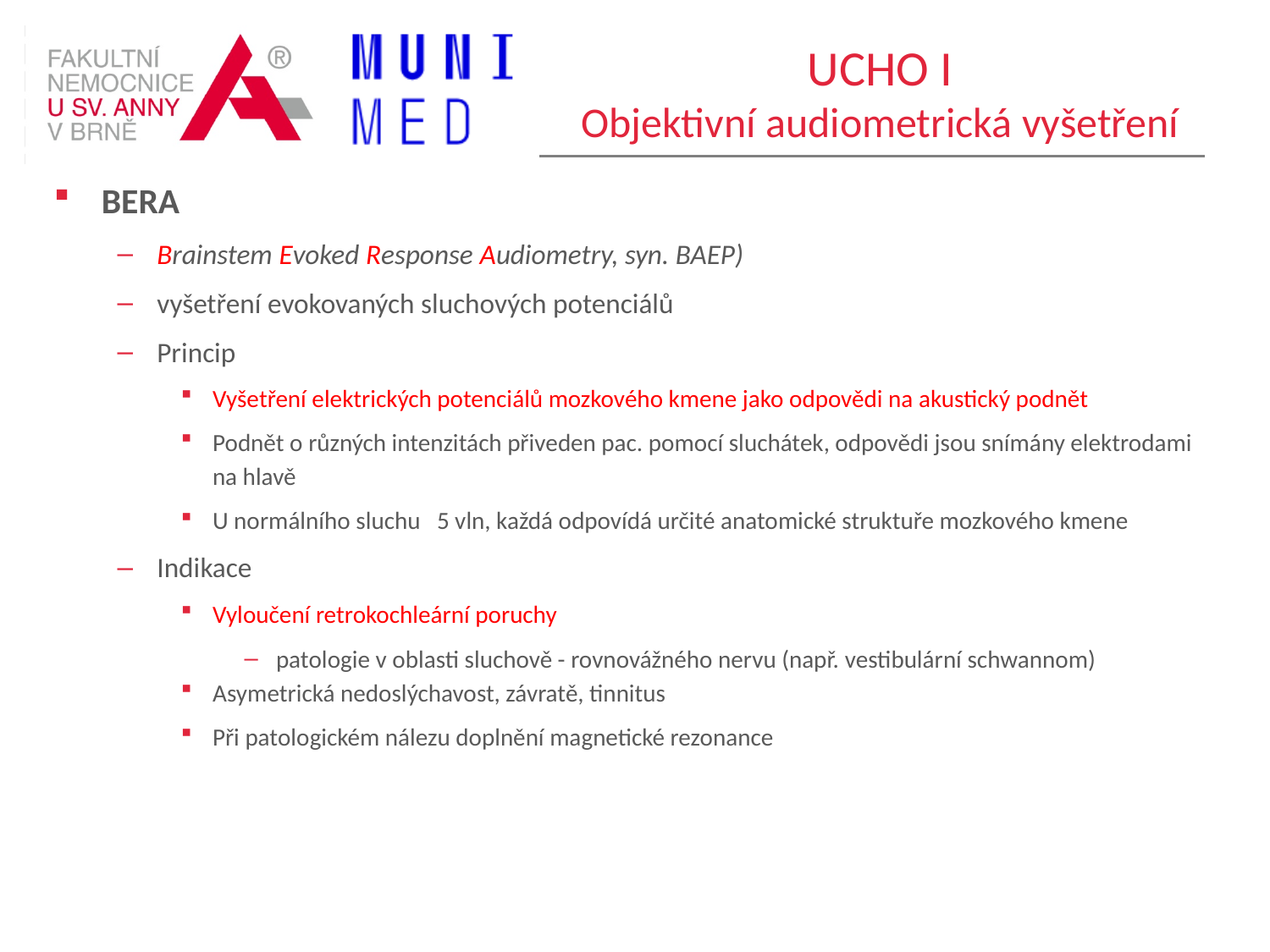

# UCHO I Objektivní audiometrická vyšetření
BERA
Brainstem Evoked Response Audiometry, syn. BAEP)
vyšetření evokovaných sluchových potenciálů
Princip
Vyšetření elektrických potenciálů mozkového kmene jako odpovědi na akustický podnět
Podnět o různých intenzitách přiveden pac. pomocí sluchátek, odpovědi jsou snímány elektrodami na hlavě
U normálního sluchu   5 vln, každá odpovídá určité anatomické struktuře mozkového kmene
Indikace
Vyloučení retrokochleární poruchy
patologie v oblasti sluchově - rovnovážného nervu (např. vestibulární schwannom)
Asymetrická nedoslýchavost, závratě, tinnitus
Při patologickém nálezu doplnění magnetické rezonance